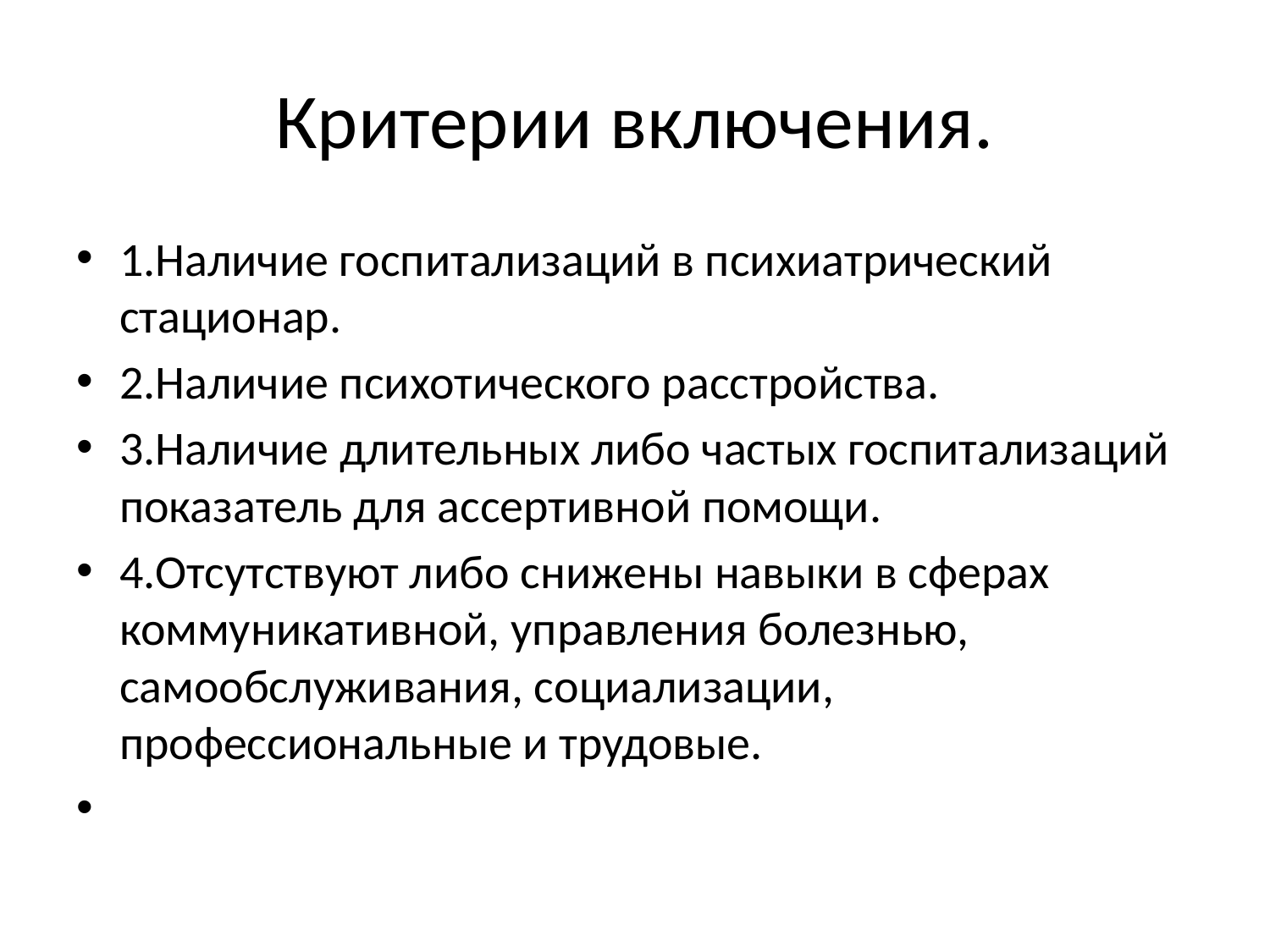

# Критерии включения.
1.Наличие госпитализаций в психиатрический стационар.
2.Наличие психотического расстройства.
3.Наличие длительных либо частых госпитализаций показатель для ассертивной помощи.
4.Отсутствуют либо снижены навыки в сферах коммуникативной, управления болезнью, самообслуживания, социализации, профессиональные и трудовые.